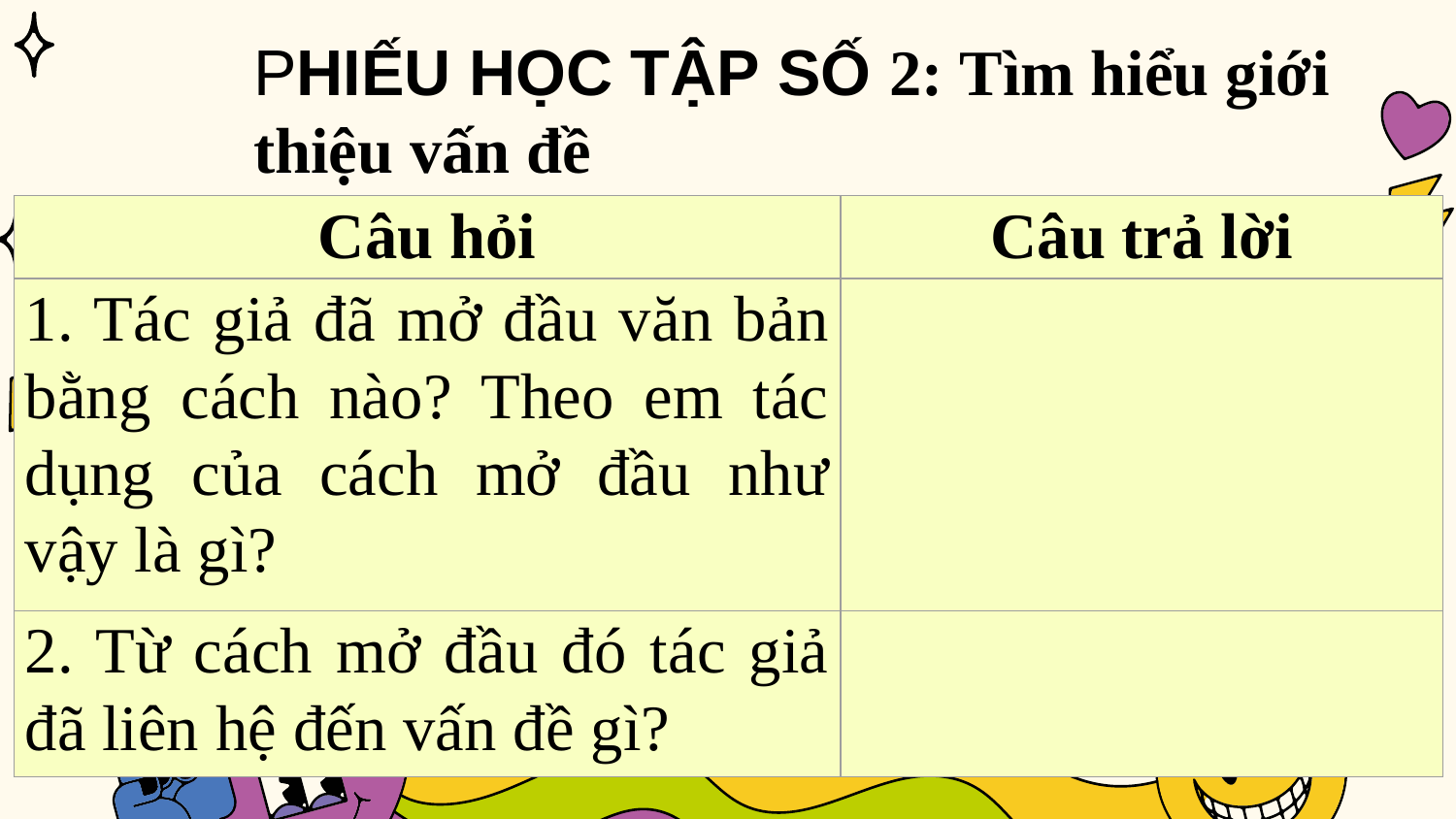

PHIẾU HỌC TẬP SỐ 2: Tìm hiểu giới thiệu vấn đề

| Câu hỏi | Câu trả lời |
| --- | --- |
| 1. Tác giả đã mở đầu văn bản bằng cách nào? Theo em tác dụng của cách mở đầu như vậy là gì? |  |
| 2. Từ cách mở đầu đó tác giả đã liên hệ đến vấn đề gì? |  |